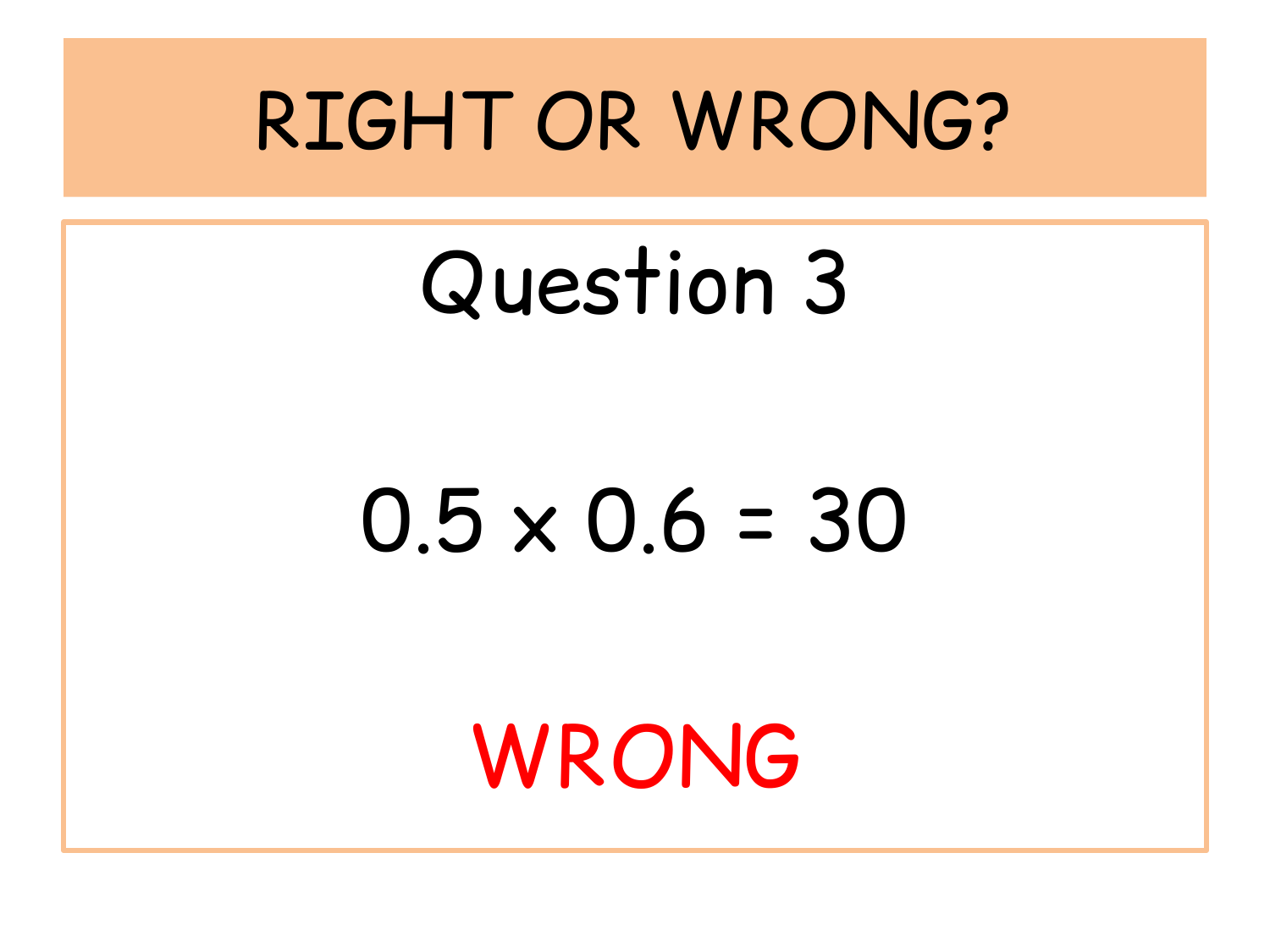

# RIGHT OR WRONG?
Question 3

0.5 x 0.6 = 30

WRONG